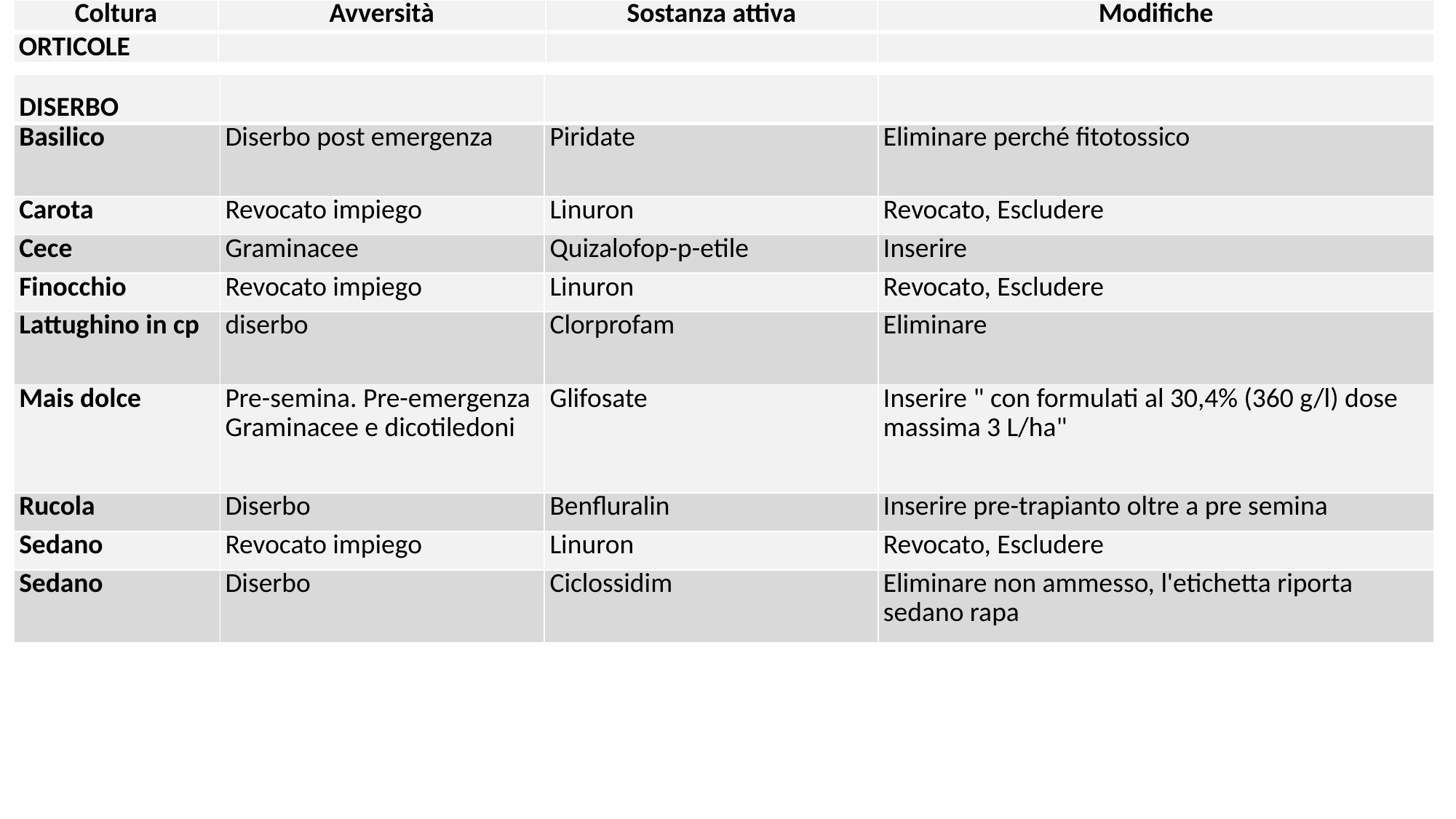

| Coltura | Avversità | Sostanza attiva | Modifiche |
| --- | --- | --- | --- |
| ORTICOLE |  |  |  |
| DISERBO |  |  |  |
| --- | --- | --- | --- |
| Basilico | Diserbo post emergenza | Piridate | Eliminare perché fitotossico |
| Carota | Revocato impiego | Linuron | Revocato, Escludere |
| Cece | Graminacee | Quizalofop-p-etile | Inserire |
| Finocchio | Revocato impiego | Linuron | Revocato, Escludere |
| Lattughino in cp | diserbo | Clorprofam | Eliminare |
| Mais dolce | Pre-semina. Pre-emergenza Graminacee e dicotiledoni | Glifosate | Inserire " con formulati al 30,4% (360 g/l) dose massima 3 L/ha" |
| Rucola | Diserbo | Benfluralin | Inserire pre-trapianto oltre a pre semina |
| Sedano | Revocato impiego | Linuron | Revocato, Escludere |
| Sedano | Diserbo | Ciclossidim | Eliminare non ammesso, l'etichetta riporta sedano rapa |